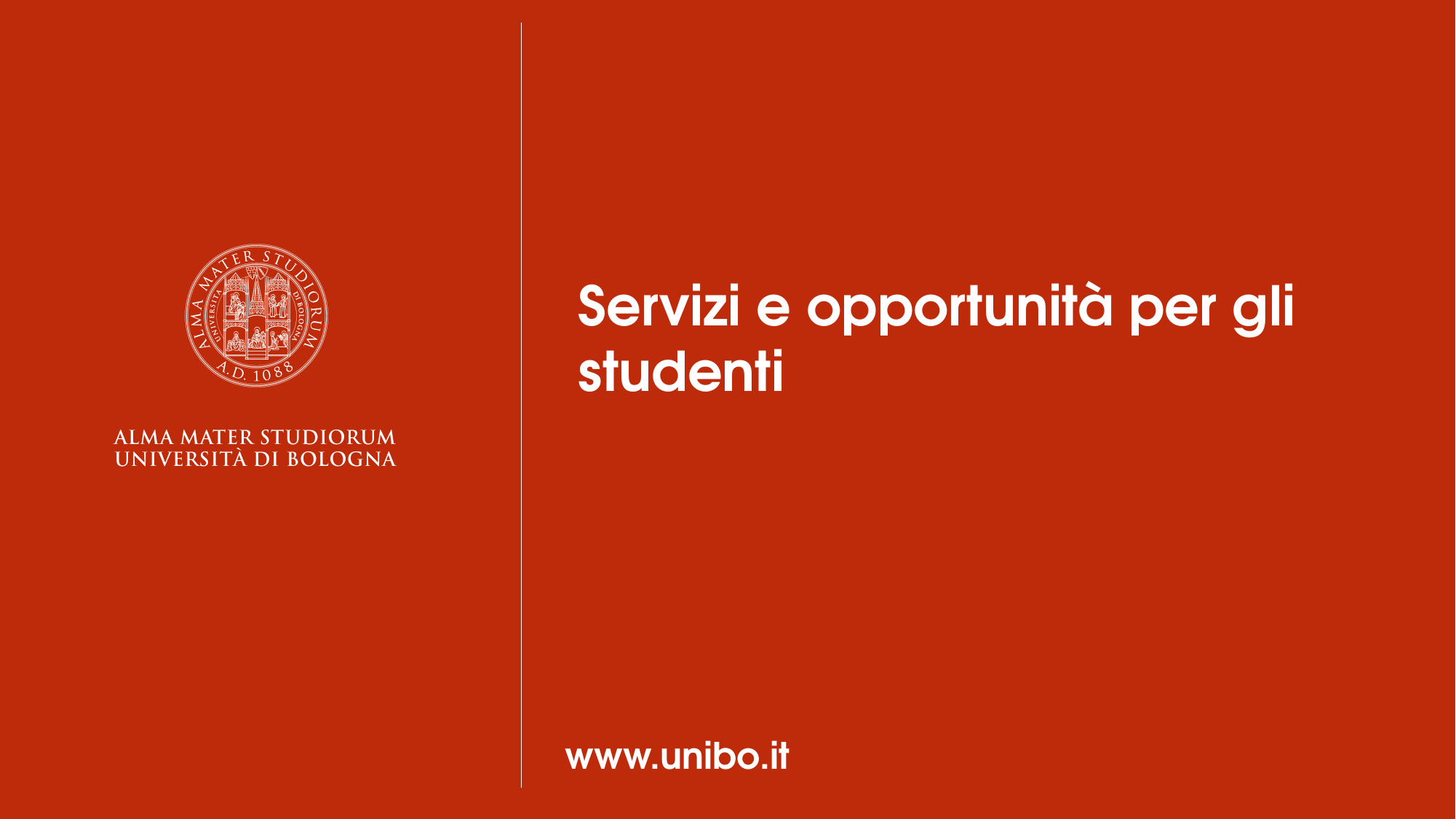

Servizi e opportunità per gli studenti
www.unibo.it